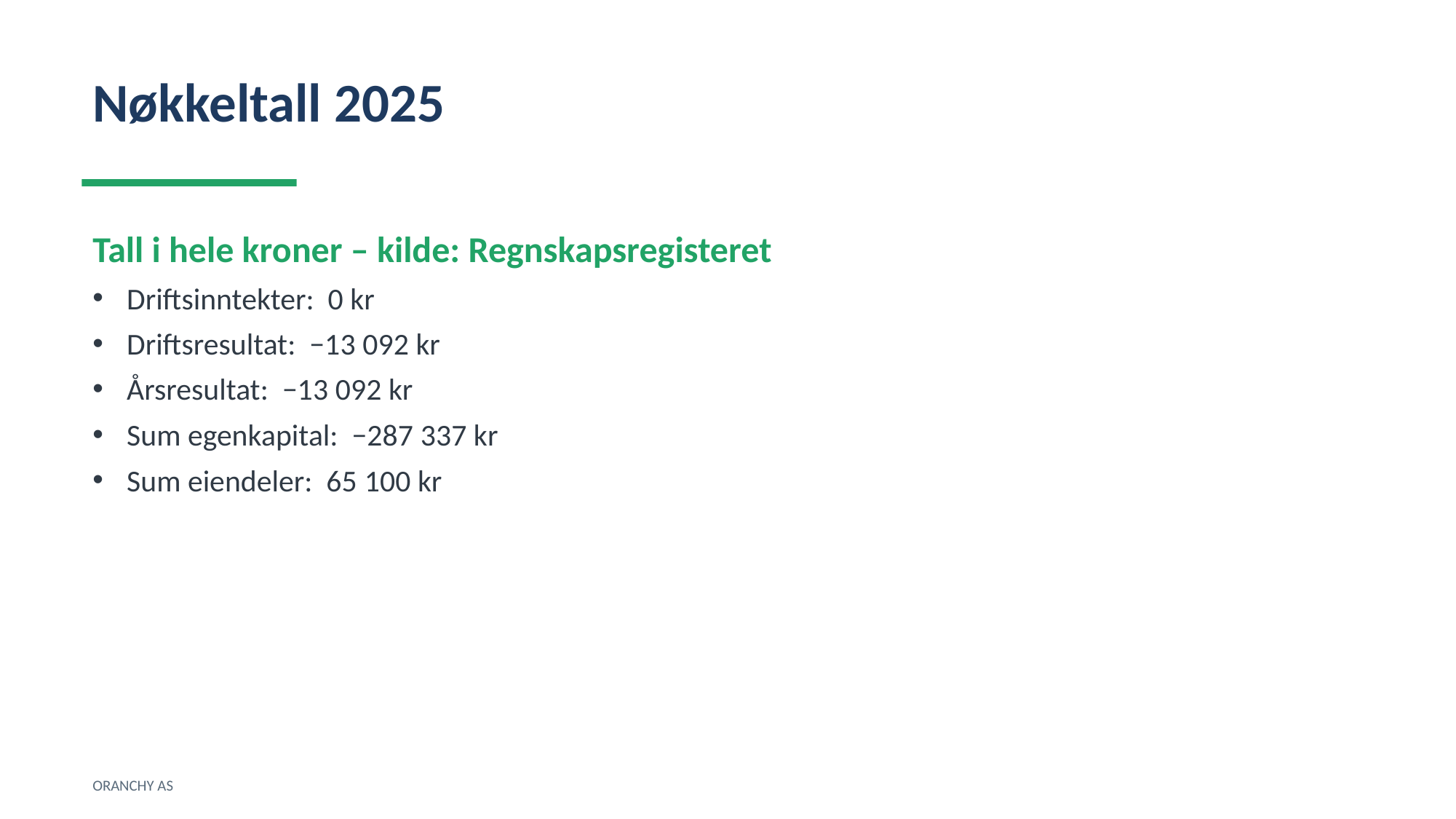

Nøkkeltall 2025

Tall i hele kroner – kilde: Regnskapsregisteret
Driftsinntekter:  0 kr
Driftsresultat:  −13 092 kr
Årsresultat:  −13 092 kr
Sum egenkapital:  −287 337 kr
Sum eiendeler:  65 100 kr
ORANCHY AS